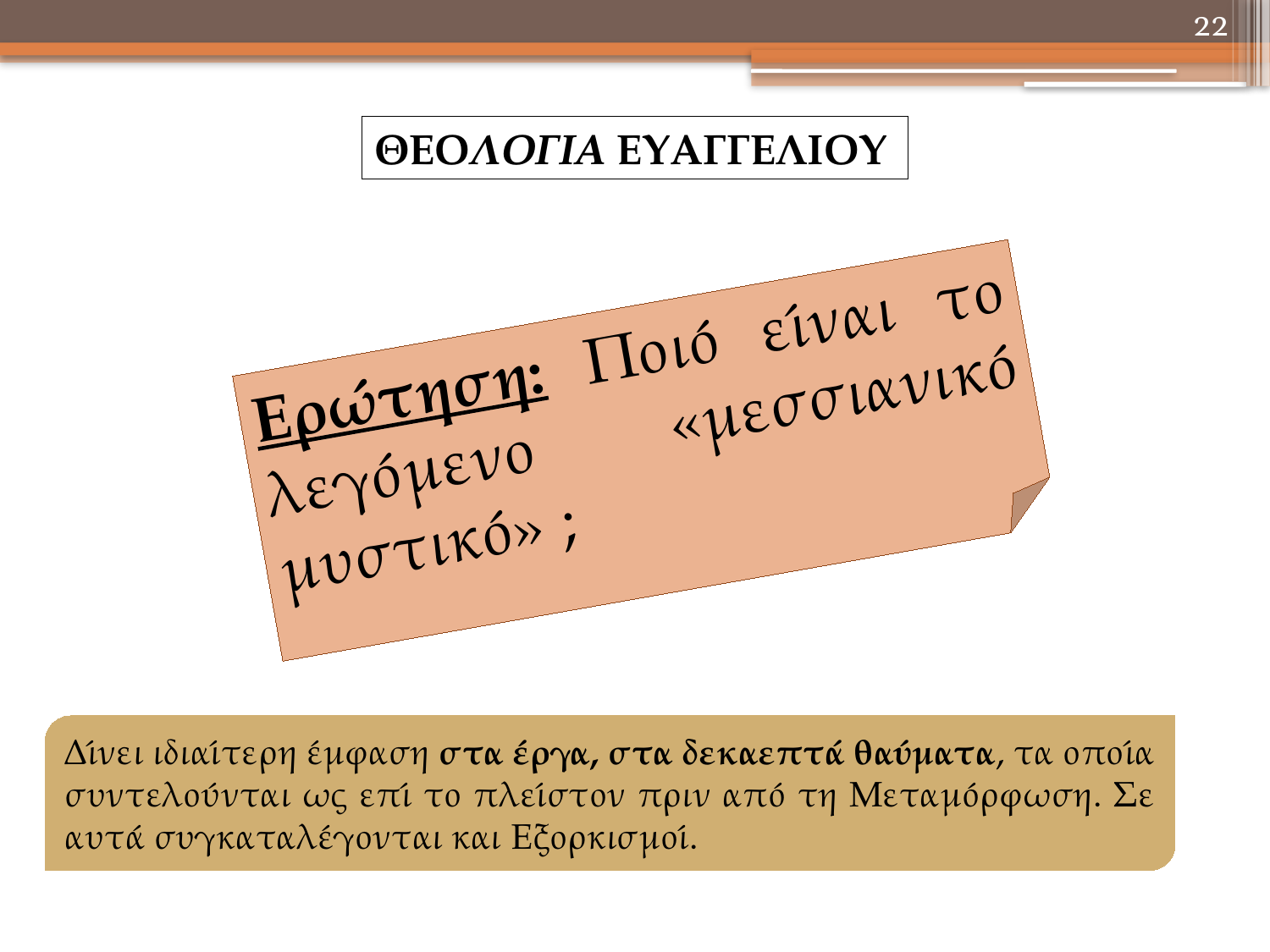

22
ΘΕΟΛΟΓΙΑ ΕΥΑΓΓΕΛΙΟΥ
Ερώτηση: Ποιό είναι το λεγόμενο «μεσσιανικό μυστικό» ;
Δίνει ιδιαίτερη έμφαση στα έργα, στα δεκαεπτά θαύματα, τα οποία συντελούνται ως επί το πλείστον πριν από τη Μεταμόρφωση. Σε αυτά συγκαταλέγονται και Εξορκισμοί.